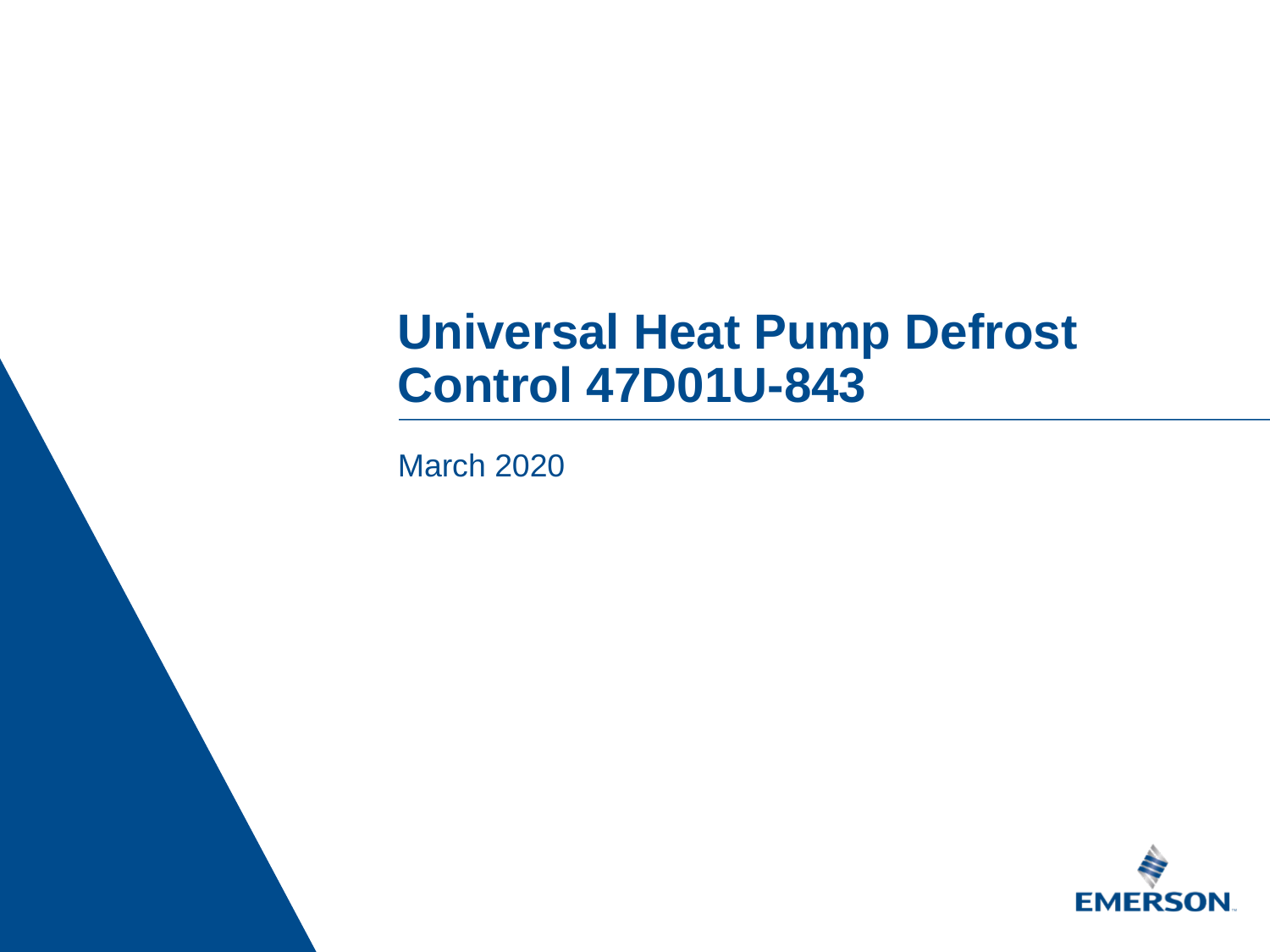

Universal Heat Pump Defrost Control 47D01U-843
March 2020